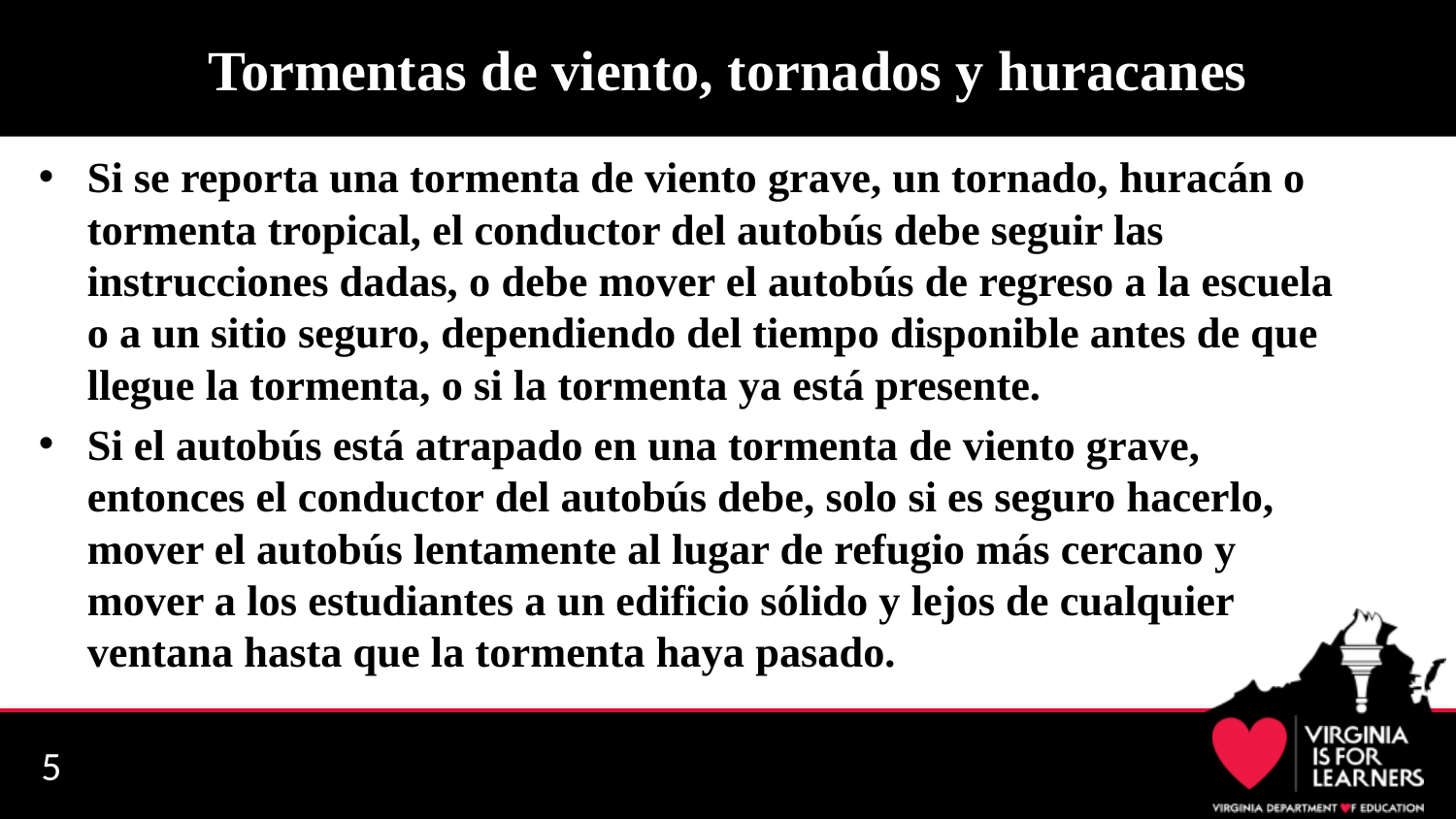

# Tormentas de viento, tornados y huracanes
Si se reporta una tormenta de viento grave, un tornado, huracán o tormenta tropical, el conductor del autobús debe seguir las instrucciones dadas, o debe mover el autobús de regreso a la escuela o a un sitio seguro, dependiendo del tiempo disponible antes de que llegue la tormenta, o si la tormenta ya está presente.
Si el autobús está atrapado en una tormenta de viento grave, entonces el conductor del autobús debe, solo si es seguro hacerlo, mover el autobús lentamente al lugar de refugio más cercano y mover a los estudiantes a un edificio sólido y lejos de cualquier ventana hasta que la tormenta haya pasado.